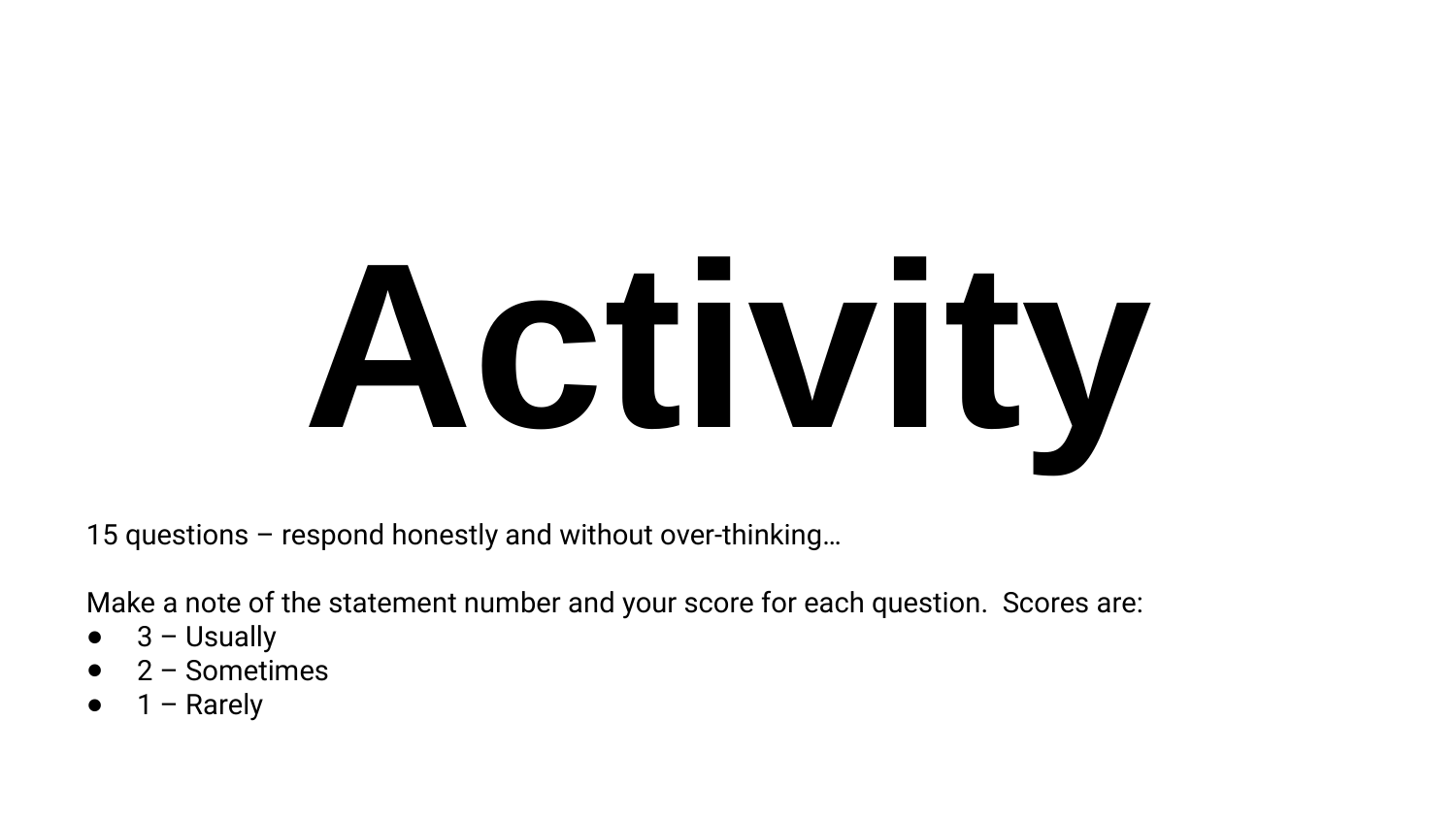

# Activity
15 questions – respond honestly and without over-thinking…

Make a note of the statement number and your score for each question.  Scores are:
3 – Usually
2 – Sometimes
1 – Rarely